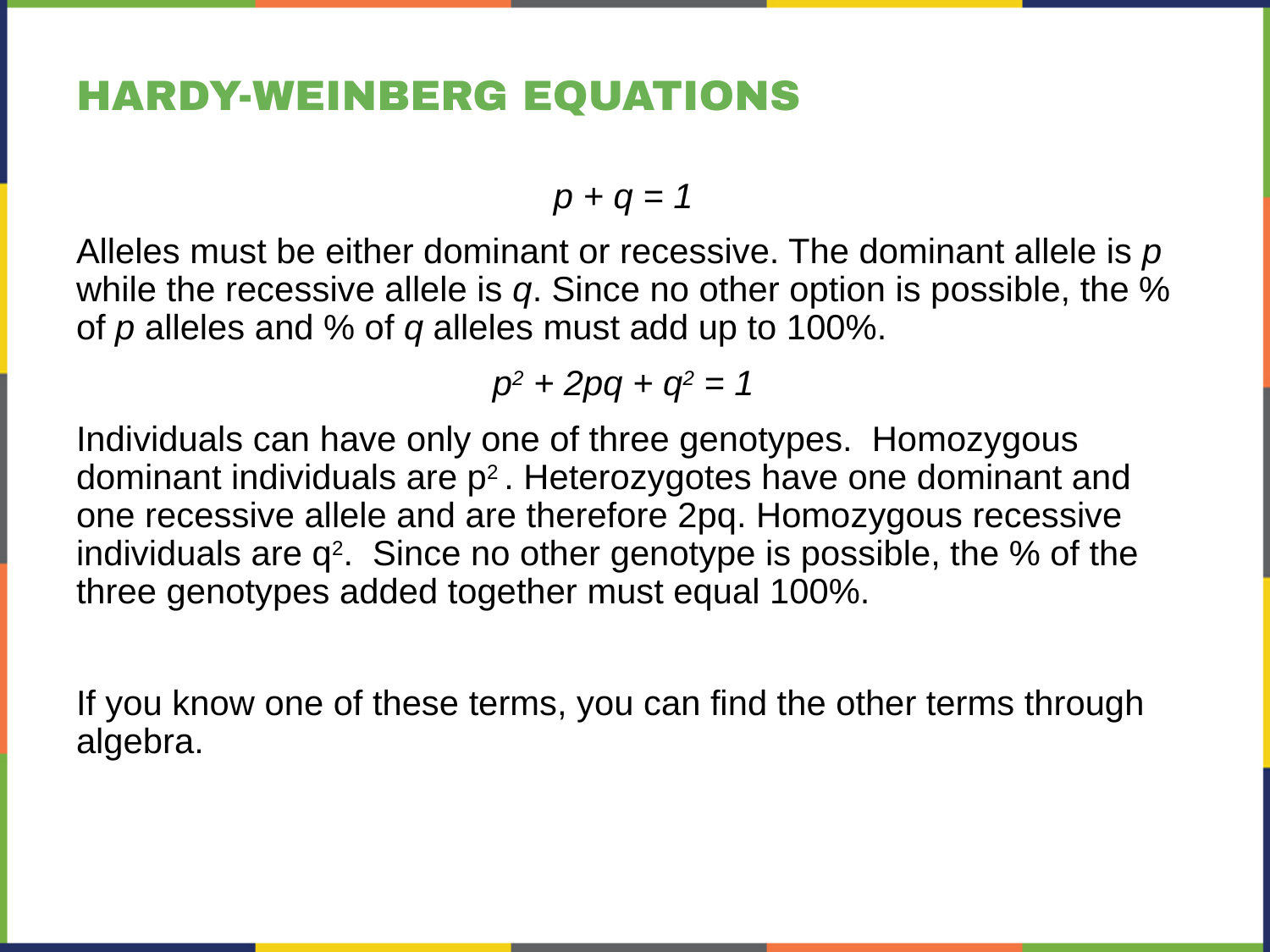

# HARDY-WEINBERG EQUATIONS
p + q = 1
Alleles must be either dominant or recessive. The dominant allele is p while the recessive allele is q. Since no other option is possible, the % of p alleles and % of q alleles must add up to 100%.
p2 + 2pq + q2 = 1
Individuals can have only one of three genotypes.  Homozygous dominant individuals are p2 . Heterozygotes have one dominant and one recessive allele and are therefore 2pq. Homozygous recessive individuals are q2.  Since no other genotype is possible, the % of the three genotypes added together must equal 100%.

If you know one of these terms, you can find the other terms through algebra.